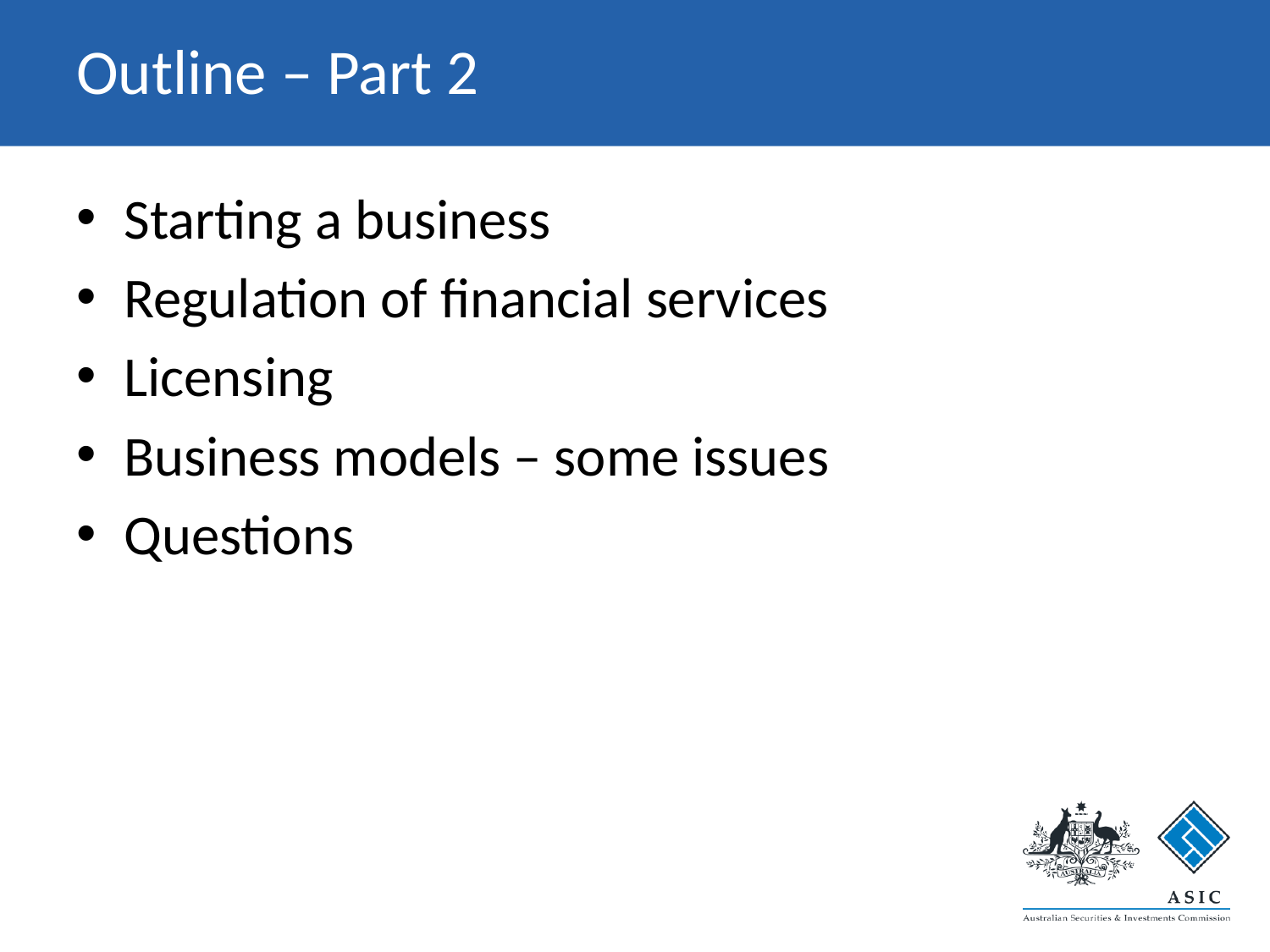

# Outline – Part 2
Starting a business
Regulation of financial services
Licensing
Business models – some issues
Questions